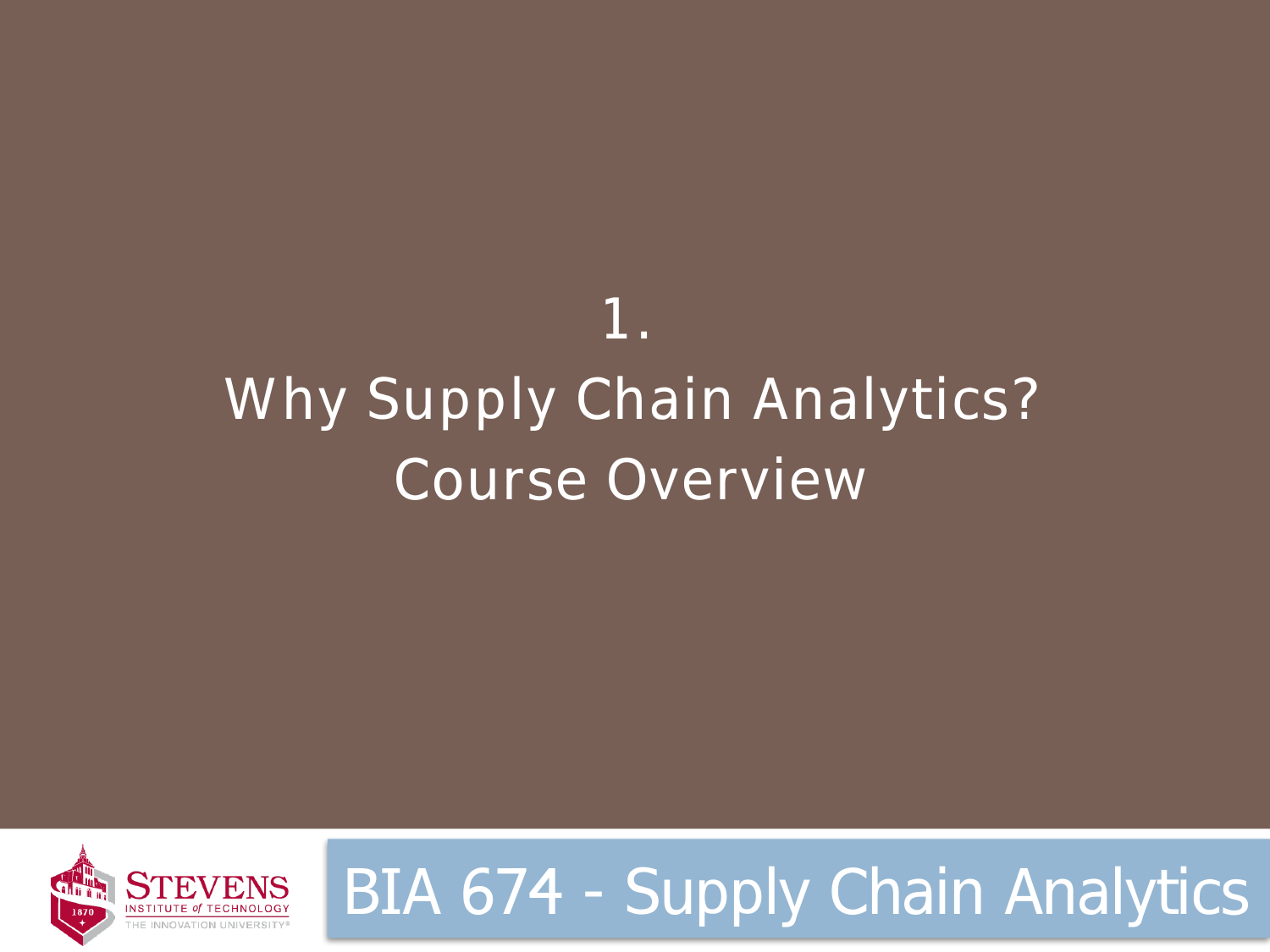

1.
Why Supply Chain Analytics?
Course Overview
BIA 674 - Supply Chain Analytics